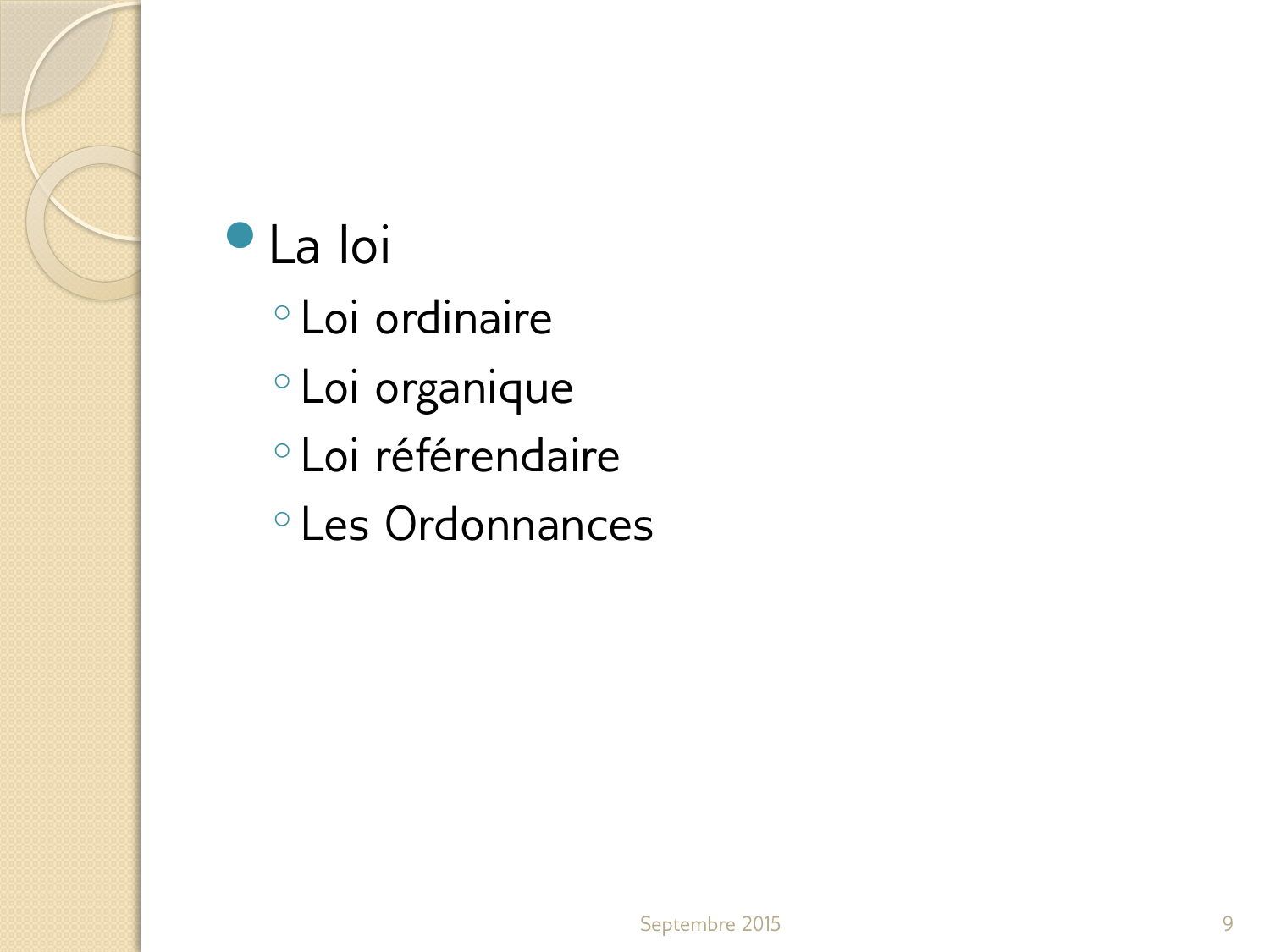

#
La loi
Loi ordinaire
Loi organique
Loi référendaire
Les Ordonnances
Septembre 2015
9